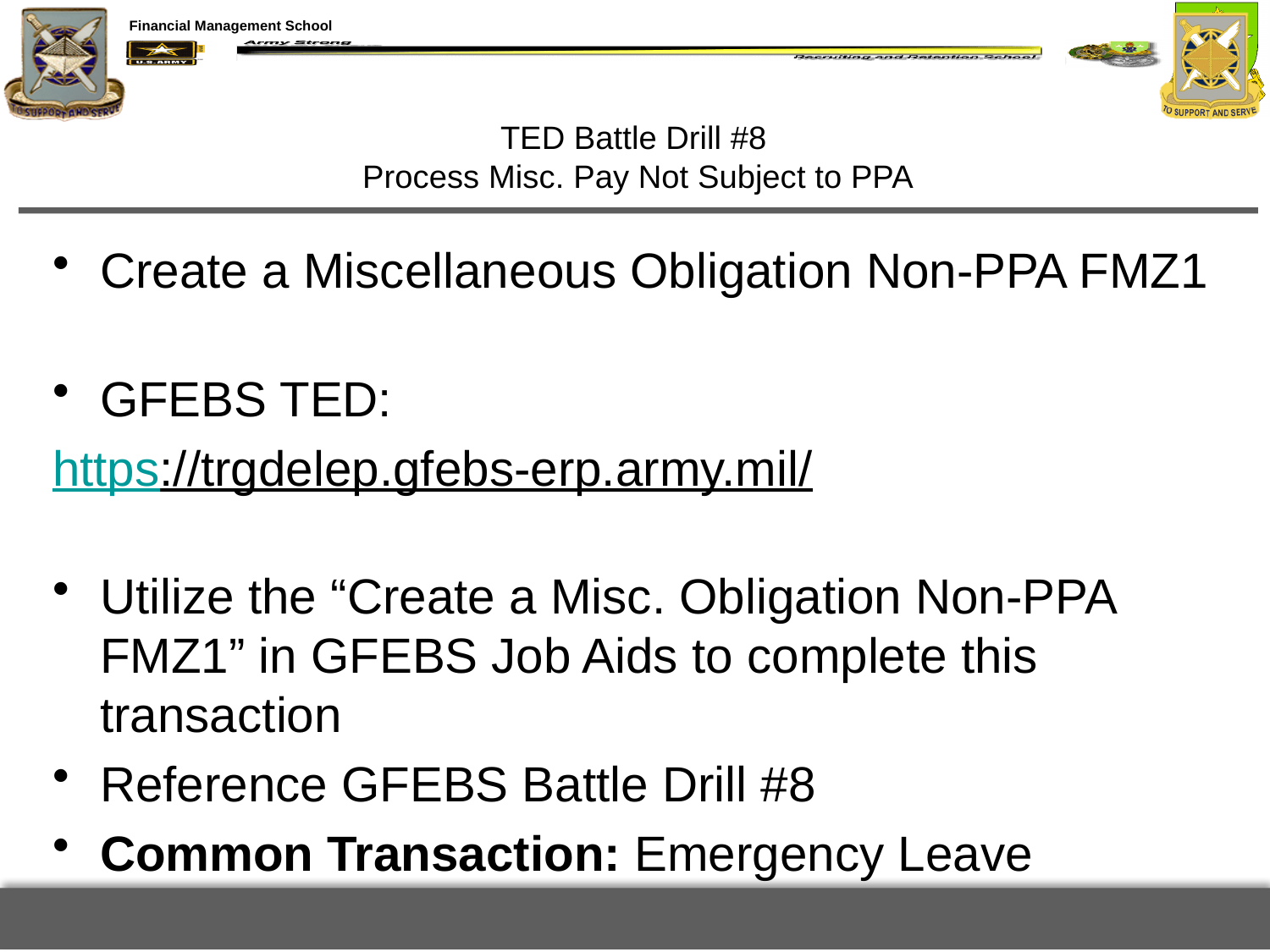

# TED Battle Drill #8 Process Misc. Pay Not Subject to PPA
Create a Miscellaneous Obligation Non-PPA FMZ1
GFEBS TED:
https://trgdelep.gfebs-erp.army.mil/
Utilize the “Create a Misc. Obligation Non-PPA FMZ1” in GFEBS Job Aids to complete this transaction
Reference GFEBS Battle Drill #8
Common Transaction: Emergency Leave